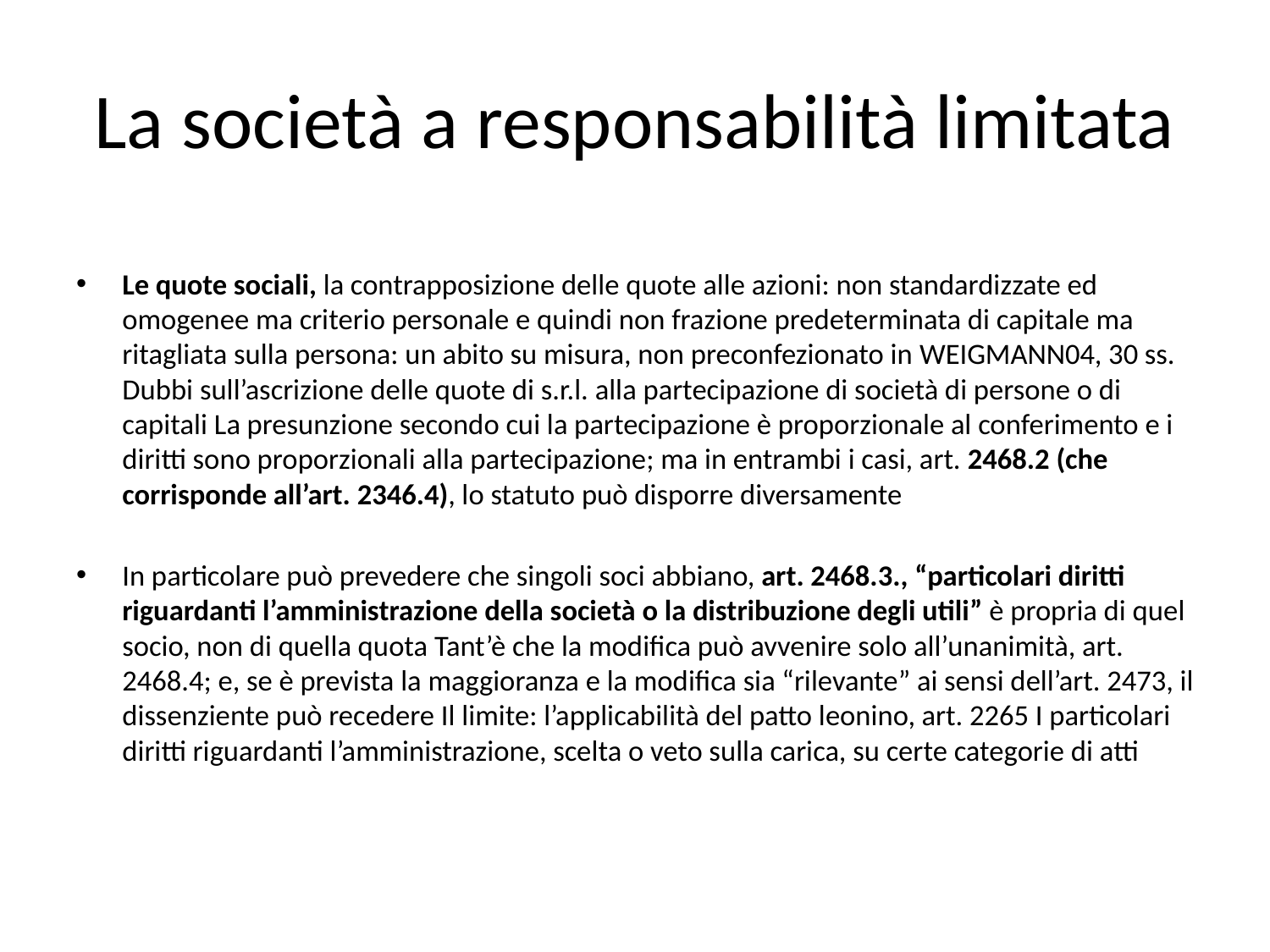

# La società a responsabilità limitata

Le quote sociali, la contrapposizione delle quote alle azioni: non standardizzate ed omogenee ma criterio personale e quindi non frazione predeterminata di capitale ma ritagliata sulla persona: un abito su misura, non preconfezionato in Weigmann04, 30 ss. Dubbi sull’ascrizione delle quote di s.r.l. alla partecipazione di società di persone o di capitali La presunzione secondo cui la partecipazione è proporzionale al conferimento e i diritti sono proporzionali alla partecipazione; ma in entrambi i casi, art. 2468.2 (che corrisponde all’art. 2346.4), lo statuto può disporre diversamente

In particolare può prevedere che singoli soci abbiano, art. 2468.3., “particolari diritti riguardanti l’amministrazione della società o la distribuzione degli utili” è propria di quel socio, non di quella quota Tant’è che la modifica può avvenire solo all’unanimità, art. 2468.4; e, se è prevista la maggioranza e la modifica sia “rilevante” ai sensi dell’art. 2473, il dissenziente può recedere Il limite: l’applicabilità del patto leonino, art. 2265 I particolari diritti riguardanti l’amministrazione, scelta o veto sulla carica, su certe categorie di atti